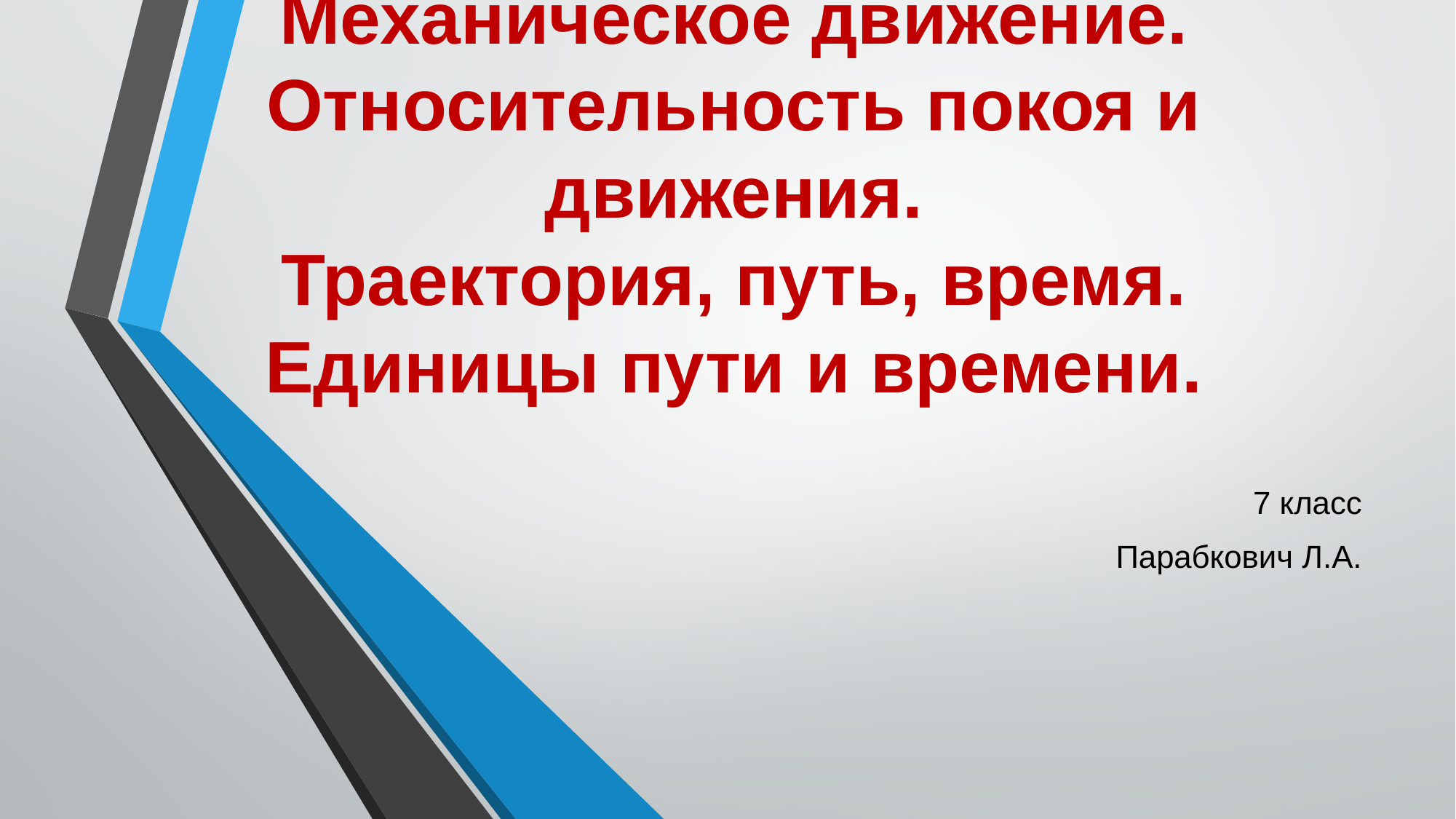

# Механическое движение. Относительность покоя и движения. Траектория, путь, время. Единицы пути и времени.
7 класс
Парабкович Л.А.